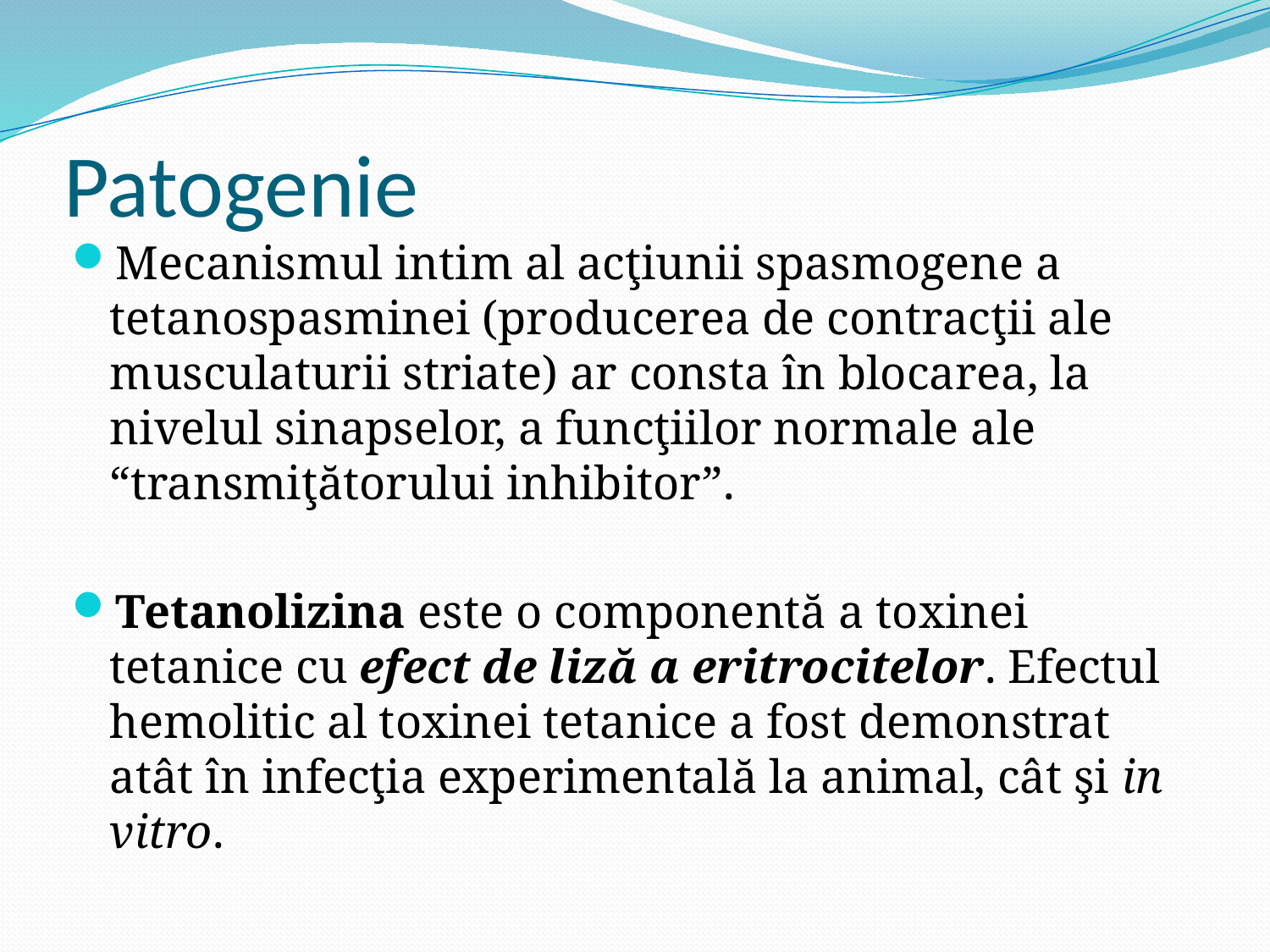

# Patogenie

Mecanismul intim al acţiunii spasmogene a tetanospasminei (producerea de contracţii ale musculaturii striate) ar consta în blocarea, la nivelul sinapselor, a funcţiilor normale ale “transmiţătorului inhibitor”.

Tetanolizina este o componentă a toxinei tetanice cu efect de liză a eritrocitelor. Efectul hemolitic al toxinei tetanice a fost demonstrat atât în infecţia experimentală la animal, cât şi in vitro.